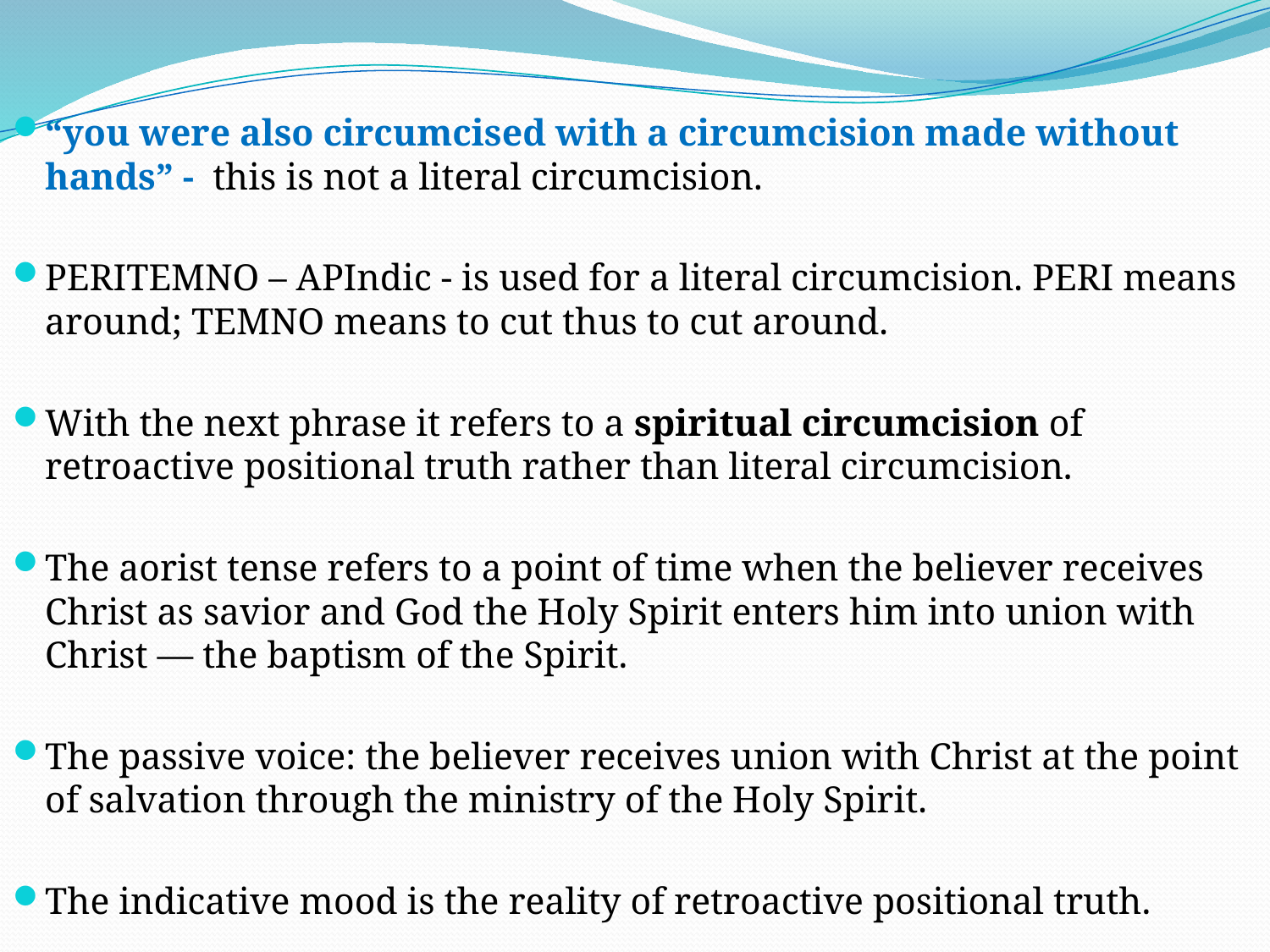

“you were also circumcised with a circumcision made without hands” -  this is not a literal circumcision.

PERITEMNO – APIndic - is used for a literal circumcision. PERI means around; TEMNO means to cut thus to cut around.

With the next phrase it refers to a spiritual circumcision of retroactive positional truth rather than literal circumcision.

The aorist tense refers to a point of time when the believer receives Christ as savior and God the Holy Spirit enters him into union with Christ — the baptism of the Spirit.

The passive voice: the believer receives union with Christ at the point of salvation through the ministry of the Holy Spirit.

The indicative mood is the reality of retroactive positional truth.